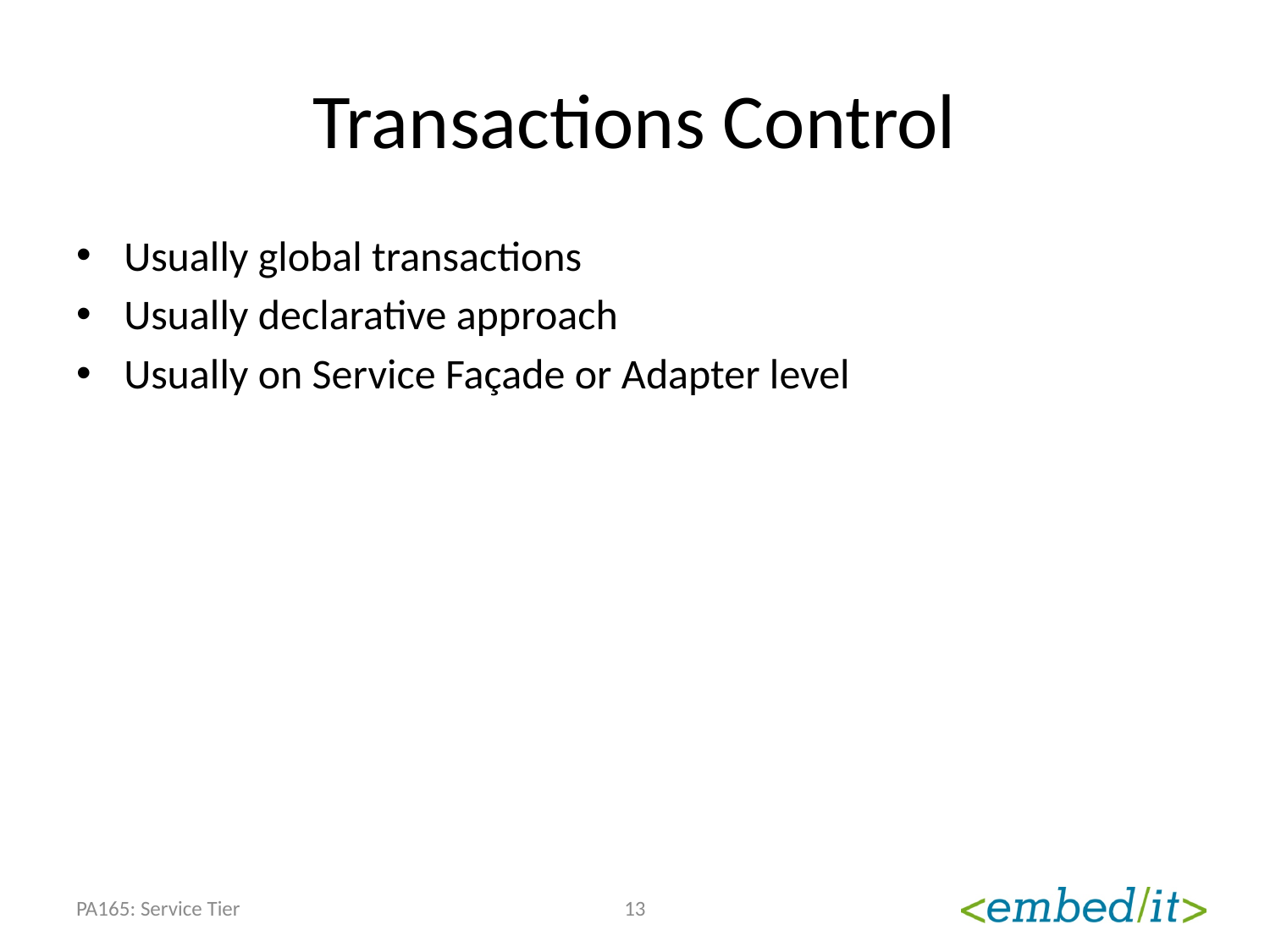

# Transactions Control
Usually global transactions
Usually declarative approach
Usually on Service Façade or Adapter level
PA165: Service Tier
13